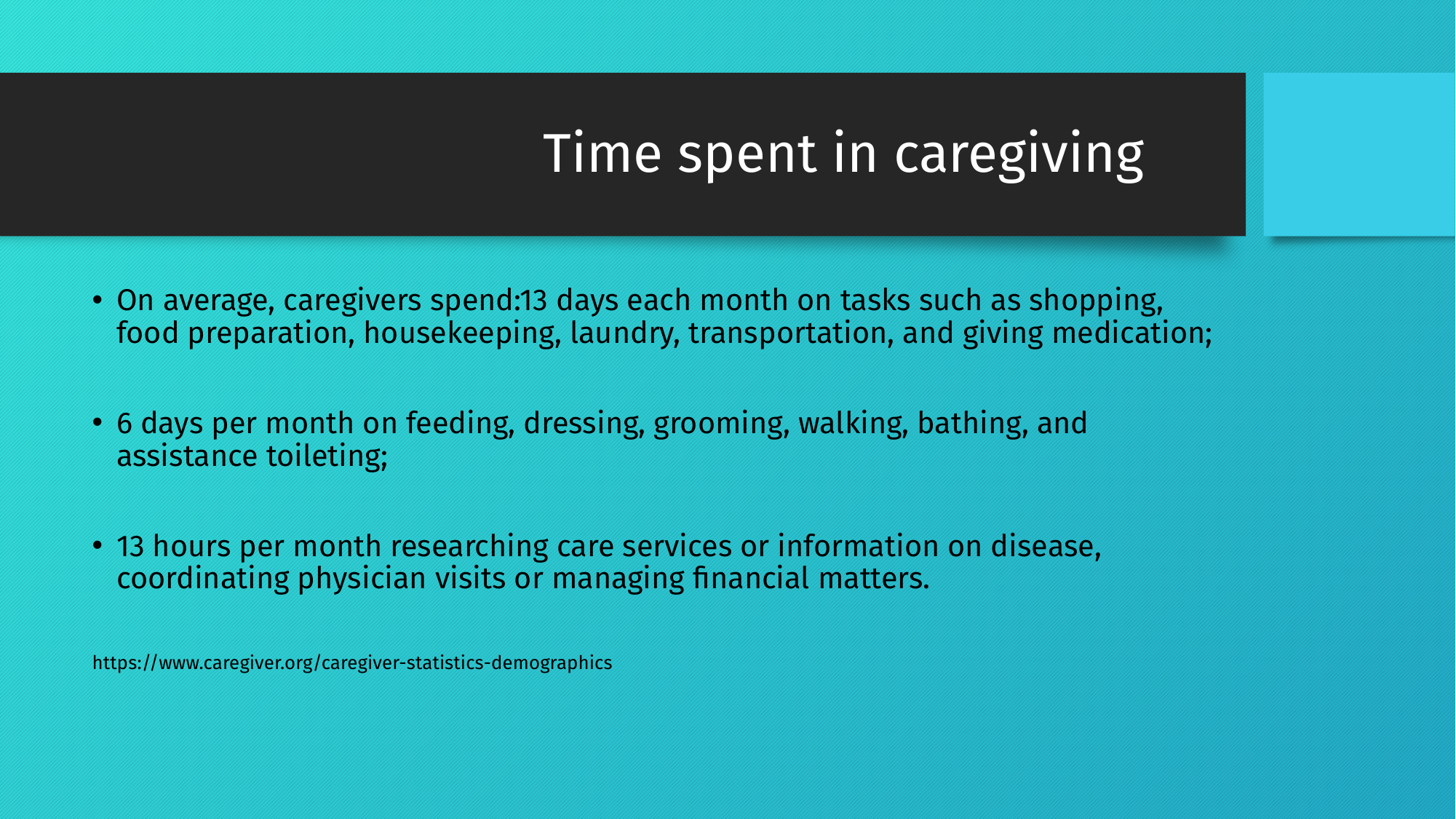

# Time spent in caregiving
On average, caregivers spend:13 days each month on tasks such as shopping, food preparation, housekeeping, laundry, transportation, and giving medication;

6 days per month on feeding, dressing, grooming, walking, bathing, and assistance toileting;

13 hours per month researching care services or information on disease, coordinating physician visits or managing financial matters.

https://www.caregiver.org/caregiver-statistics-demographics